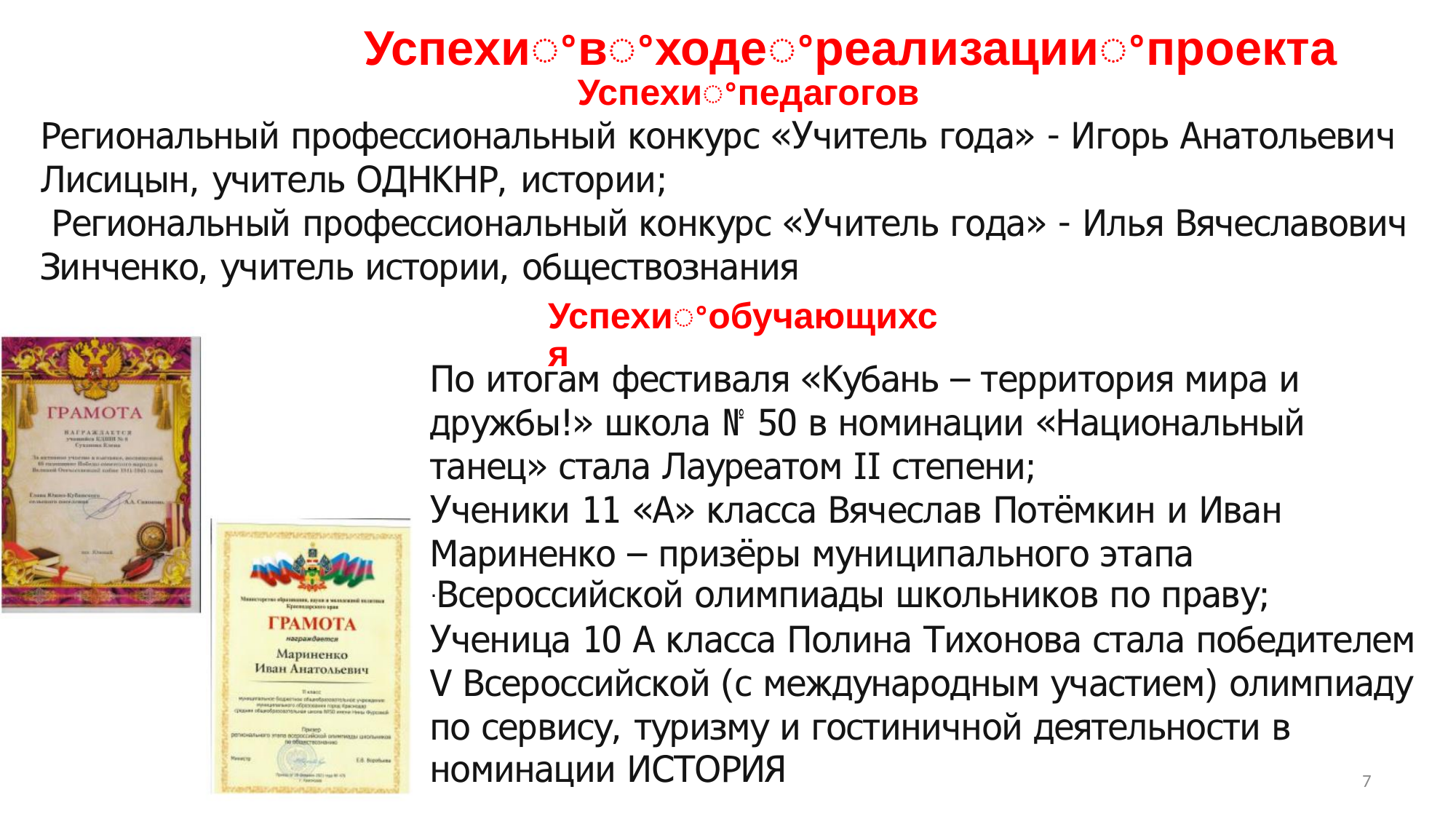

Успехиꢀвꢀходеꢀреализацииꢀпроекта
Успехиꢀпедагогов
Региональный профессиональный конкурс «Учитель года» - Игорь Анатольевич
Лисицын, учитель ОДНКНР, истории;
Региональный профессиональный конкурс «Учитель года» - Илья Вячеславович
Зинченко, учитель истории, обществознания
Успехиꢀобучающихся
По итогам фестиваля «Кубань – территория мира и
дружбы!» школа № 50 в номинации «Национальный
танец» стала Лауреатом II степени;
Ученики 11 «А» класса Вячеслав Потёмкин и Иван
Мариненко – призёры муниципального этапа
.Всероссийской олимпиады школьников по праву;
Ученица 10 А класса Полина Тихонова стала победителем
V Всероссийской (с международным участием) олимпиаду
по сервису, туризму и гостиничной деятельности в
номинации ИСТОРИЯ
7